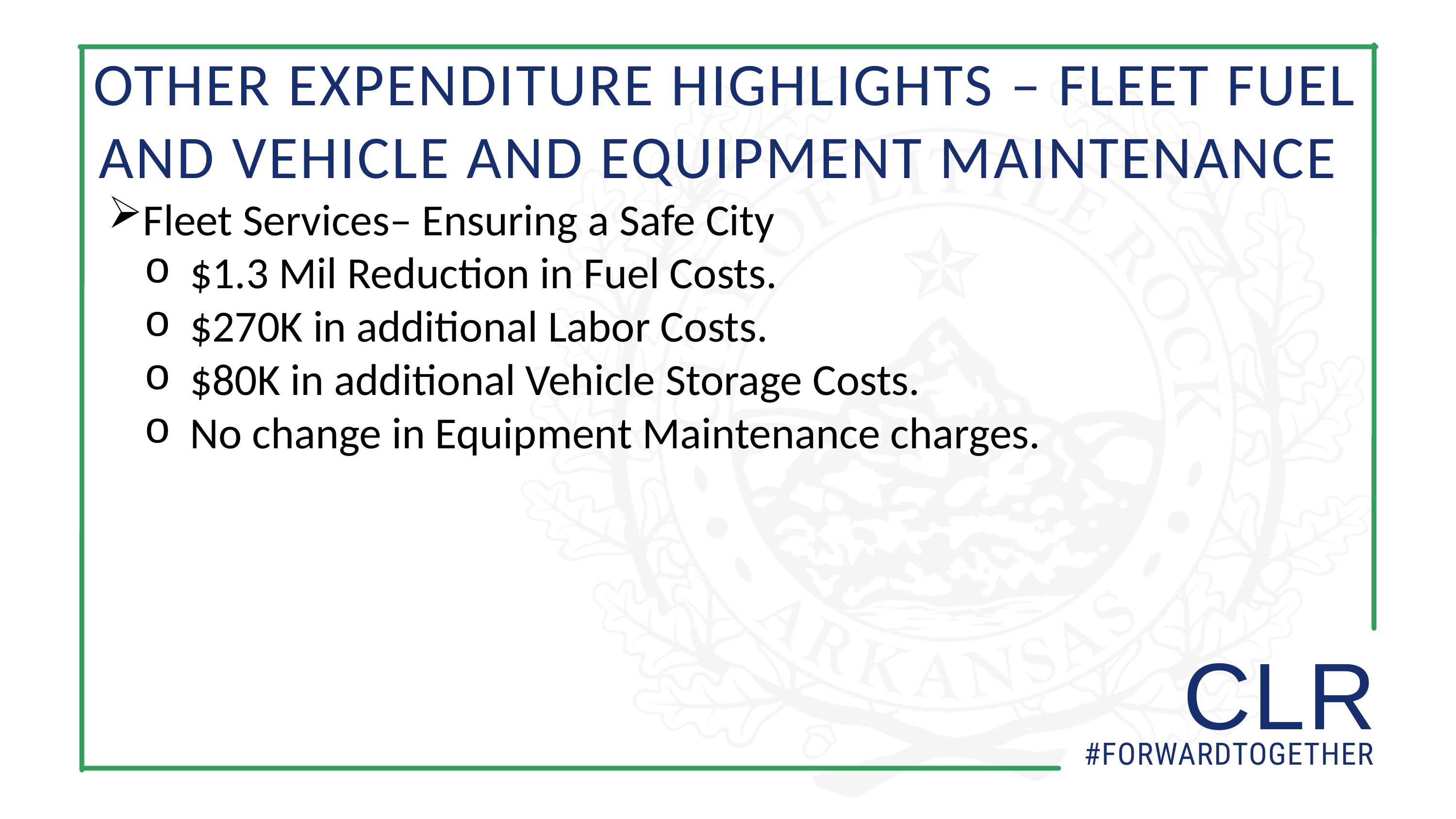

OTHER EXPENDITURE HIGHLIGHTS – FLEET FUEL AND VEHICLE AND EQUIPMENT MAINTENANCE

Fleet Services– Ensuring a Safe City
$1.3 Mil Reduction in Fuel Costs.
$270K in additional Labor Costs.
$80K in additional Vehicle Storage Costs.
No change in Equipment Maintenance charges.

 CLR
#FORWARDTOGETHER